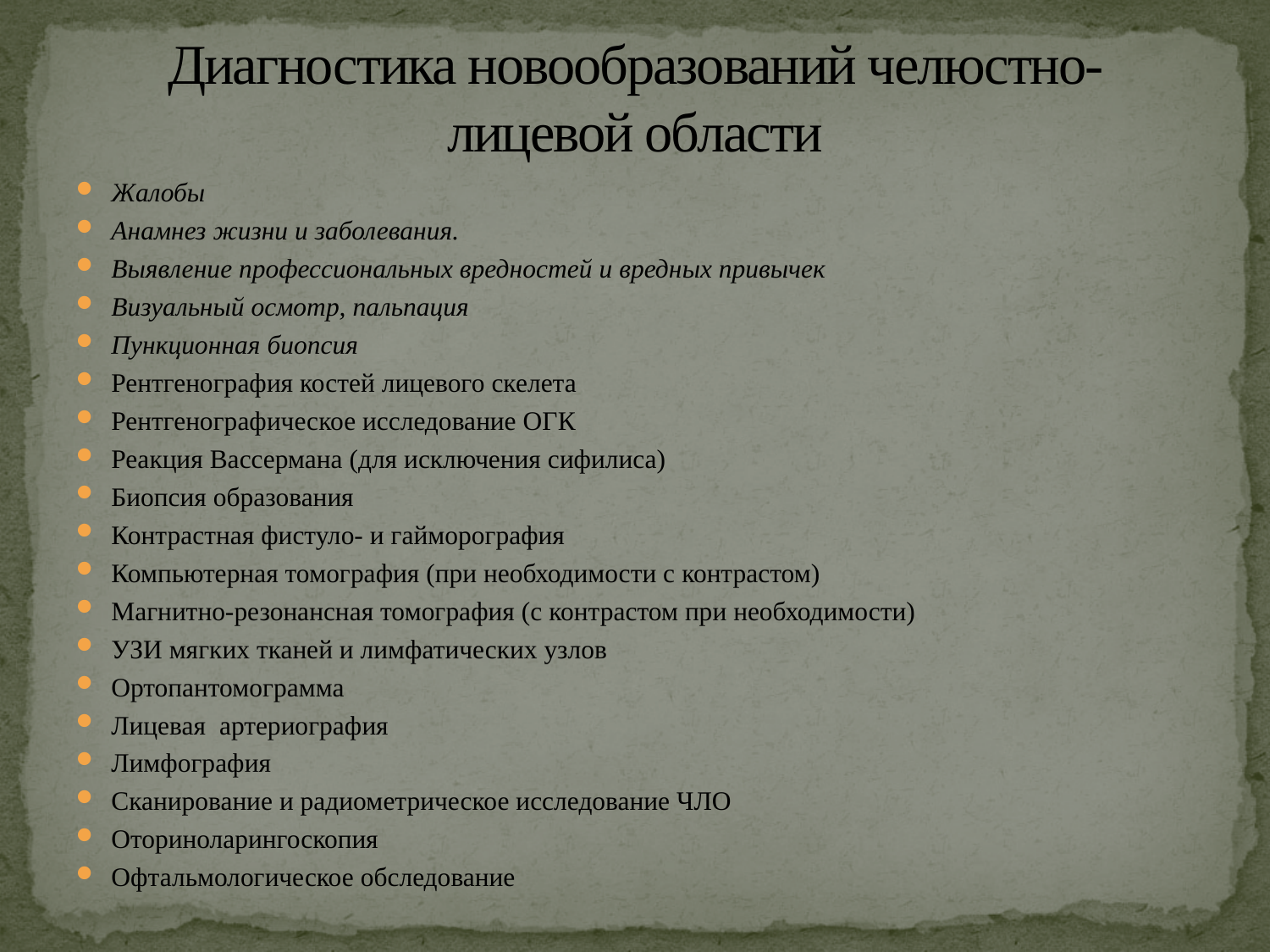

# Диагностика новообразований челюстно-лицевой области
Жалобы
Анамнез жизни и заболевания.
Выявление профессиональных вредностей и вредных привычек
Визуальный осмотр, пальпация
Пункционная биопсия
Рентгенография костей лицевого скелета
Рентгенографическое исследование ОГК
Реакция Вассермана (для исключения сифилиса)
Биопсия образования
Контрастная фистуло- и гайморография
Компьютерная томография (при необходимости с контрастом)
Магнитно-резонансная томография (с контрастом при необходимости)
УЗИ мягких тканей и лимфатических узлов
Ортопантомограмма
Лицевая  артериография
Лимфография
Сканирование и радиометрическое исследование ЧЛО
Оториноларингоскопия
Офтальмологическое обследование